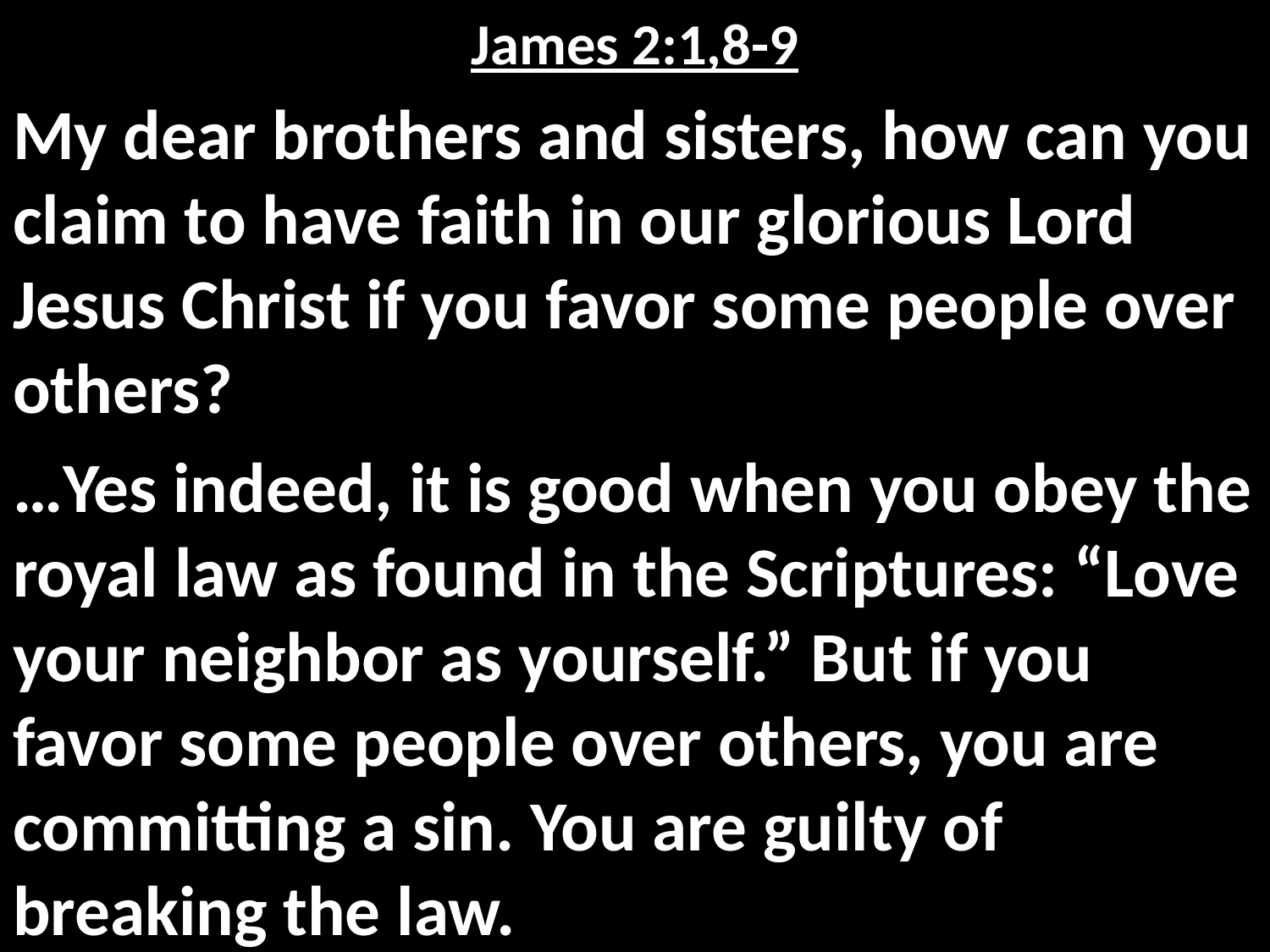

# James 2:1,8-9
My dear brothers and sisters, how can you claim to have faith in our glorious Lord Jesus Christ if you favor some people over others?
…Yes indeed, it is good when you obey the royal law as found in the Scriptures: “Love your neighbor as yourself.” But if you favor some people over others, you are committing a sin. You are guilty of breaking the law.